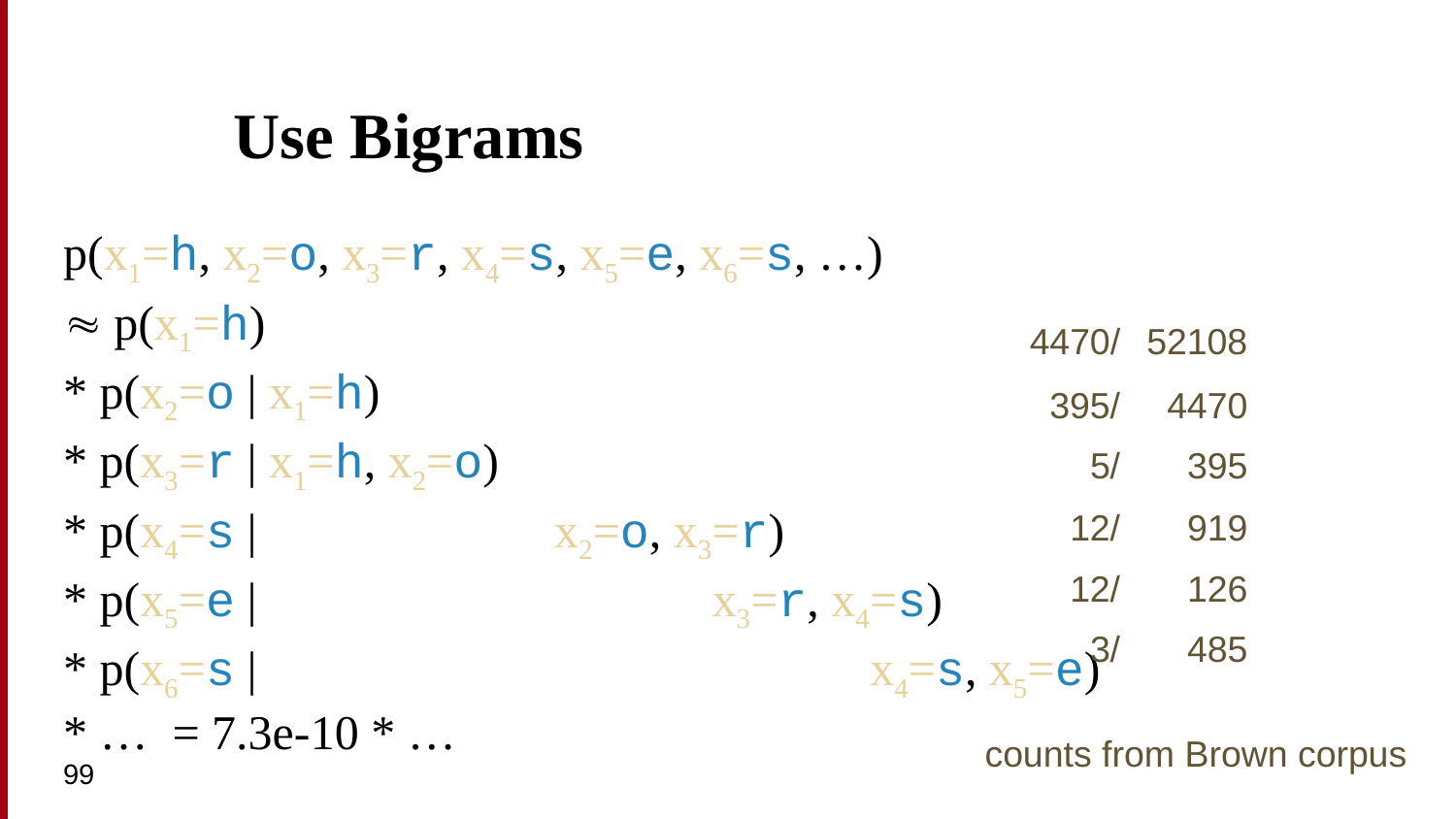

# Use Bigrams
p(x1=h, x2=o, x3=r, x4=s, x5=e, x6=s, …)
≈ p(x1=h)
* p(x2=o | x1=h)
* p(x3=r | x1=h, x2=o)
* p(x4=s | 		x2=o, x3=r)
* p(x5=e | 			 x3=r, x4=s)
* p(x6=s | 				  x4=s, x5=e)
* …  = 7.3e-10 * …
	4470/	52108
	395/	4470
	5/	395
	12/	919
	12/	126
	3/	485

counts from Brown corpus
99